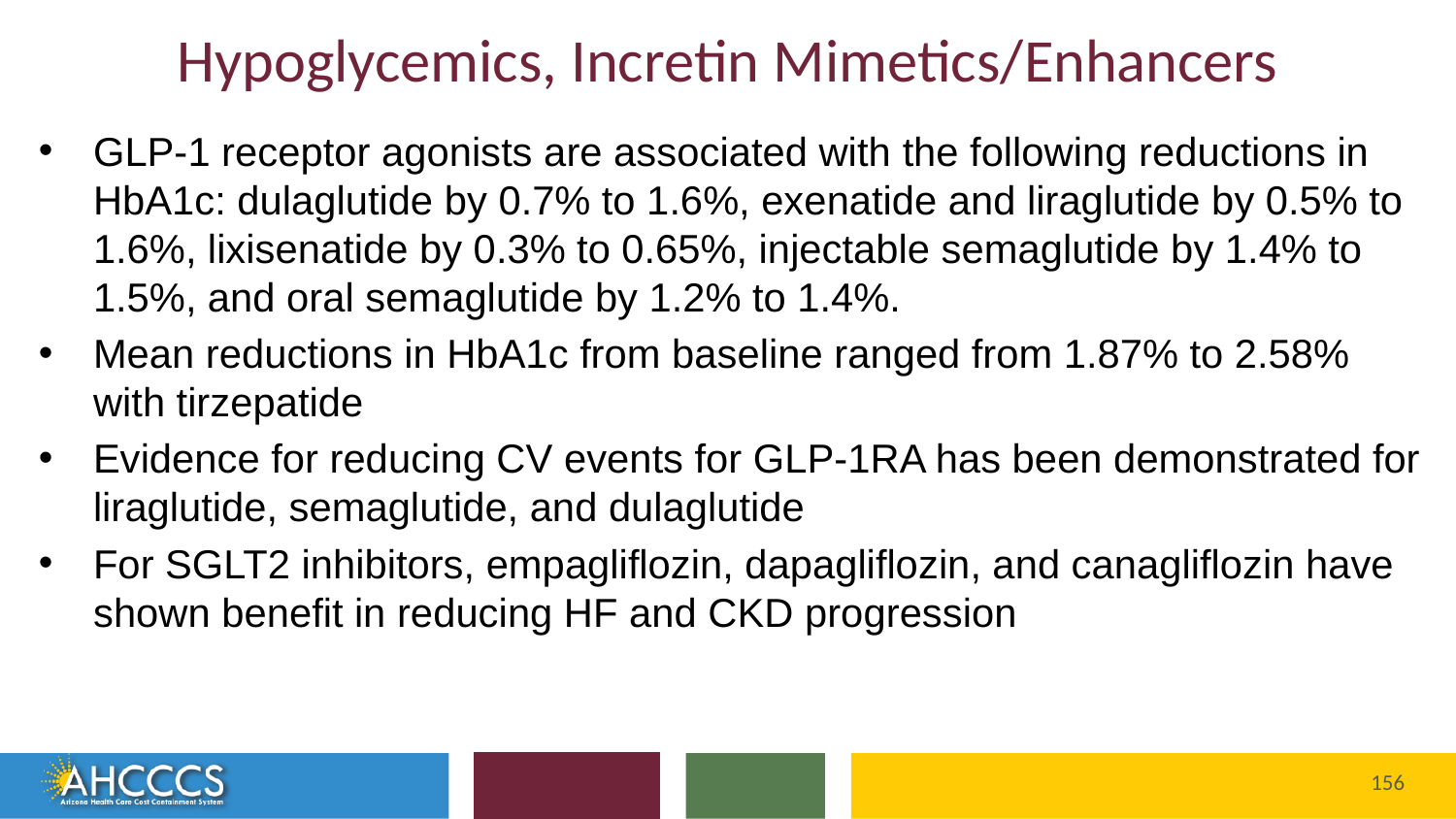

# Hypoglycemics, Incretin Mimetics/Enhancers
GLP-1 receptor agonists are associated with the following reductions in HbA1c: dulaglutide by 0.7% to 1.6%, exenatide and liraglutide by 0.5% to 1.6%, lixisenatide by 0.3% to 0.65%, injectable semaglutide by 1.4% to 1.5%, and oral semaglutide by 1.2% to 1.4%.
Mean reductions in HbA1c from baseline ranged from 1.87% to 2.58% with tirzepatide
Evidence for reducing CV events for GLP-1RA has been demonstrated for liraglutide, semaglutide, and dulaglutide
For SGLT2 inhibitors, empagliflozin, dapagliflozin, and canagliflozin have shown benefit in reducing HF and CKD progression